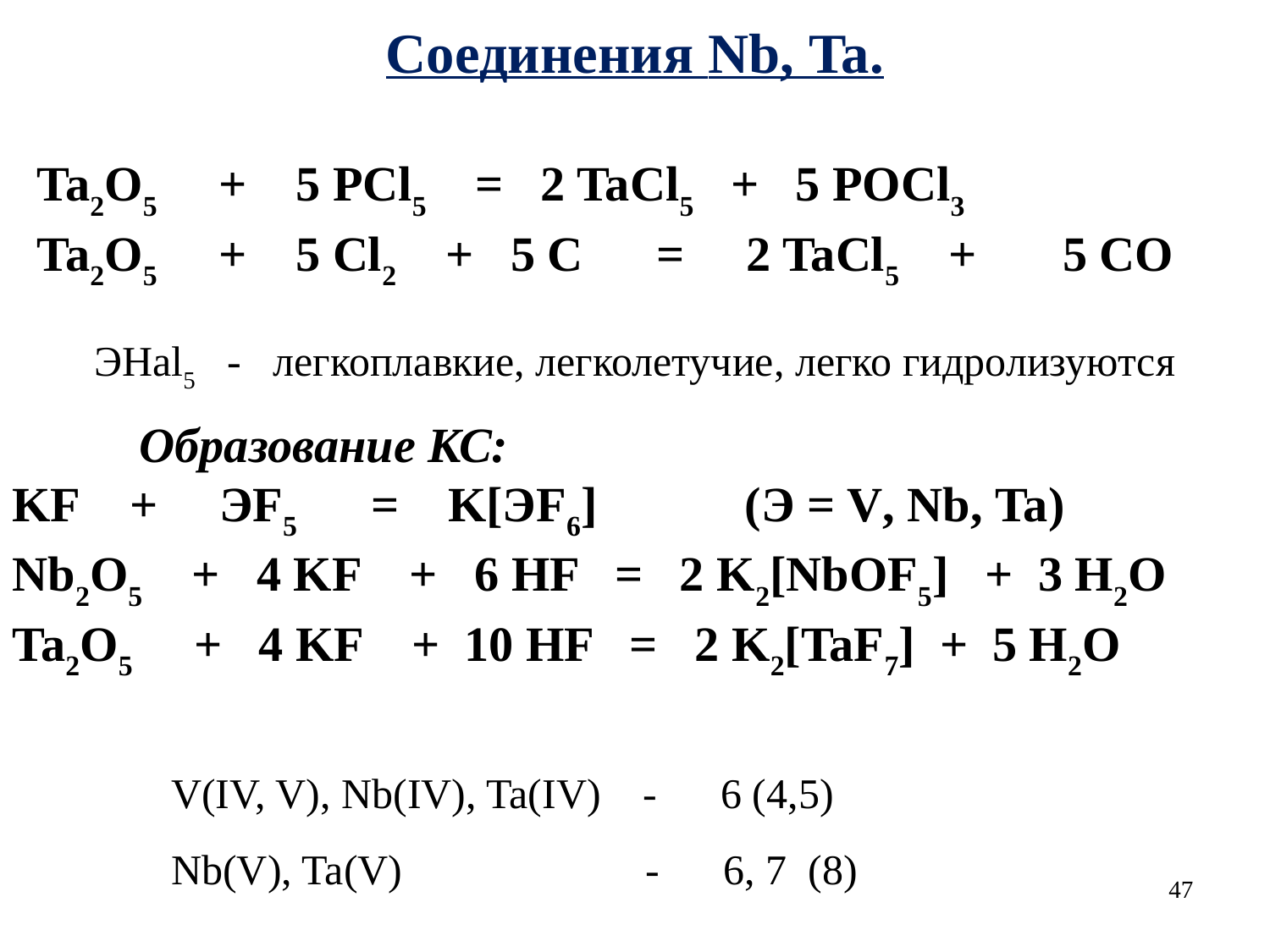

Соединения Nb, Ta.

  Ta2O5     +    5 PCl5    =   2 TaCl5   +   5 POCl3
  Ta2O5     +    5 Cl2    +   5 C      =     2 TaCl5    +       5 CO

ЭHal5   -   легкоплавкие, легколетучие, легко гидролизуются

	Образование КС:
KF    +     ЭF5      =    K[ЭF6]            (Э = V, Nb, Ta)
Nb2O5    +   4 KF    +   6 HF   =   2 K2[NbOF5]   +  3 H2O
Ta2O5     +   4 KF    +  10 HF   =   2 K2[TaF7]  +  5 H2O

               V(IV, V), Nb(IV), Ta(IV)    -      6 (4,5)
               Nb(V), Ta(V)                       -      6, 7  (8)

47